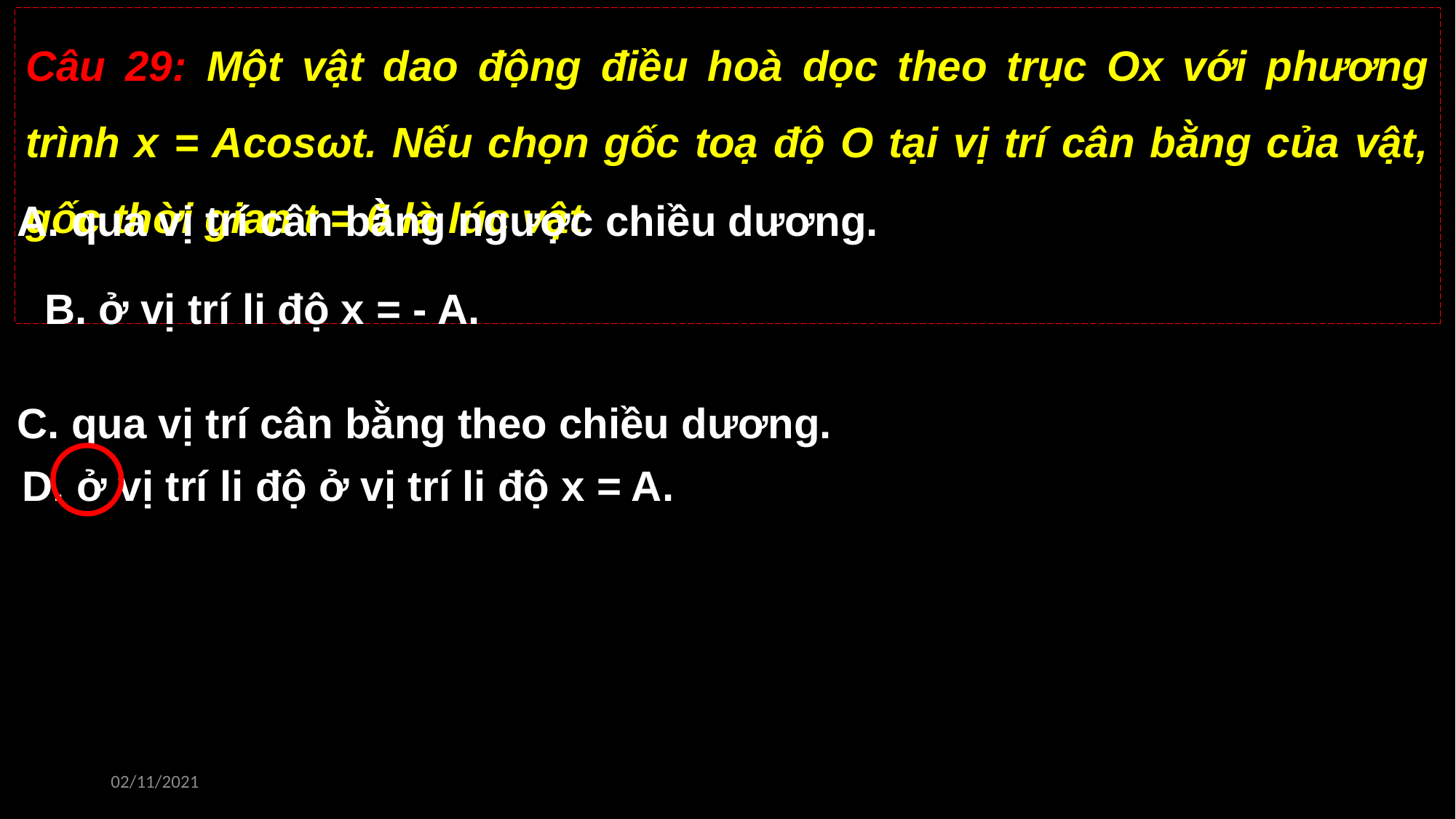

Câu 29: Một vật dao động điều hoà dọc theo trục Ox với phương trình x = Acosωt. Nếu chọn gốc toạ độ O tại vị trí cân bằng của vật, gốc thời gian t = 0 là lúc vật

A. qua vị trí cân bằng ngược chiều dương.
B. ở vị trí li độ x = - A.

C. qua vị trí cân bằng theo chiều dương.

D. ở vị trí li độ ở vị trí li độ x = A.
02/11/2021
GV: Nguyễn Huy Hùng-sđt: 0977061160
29